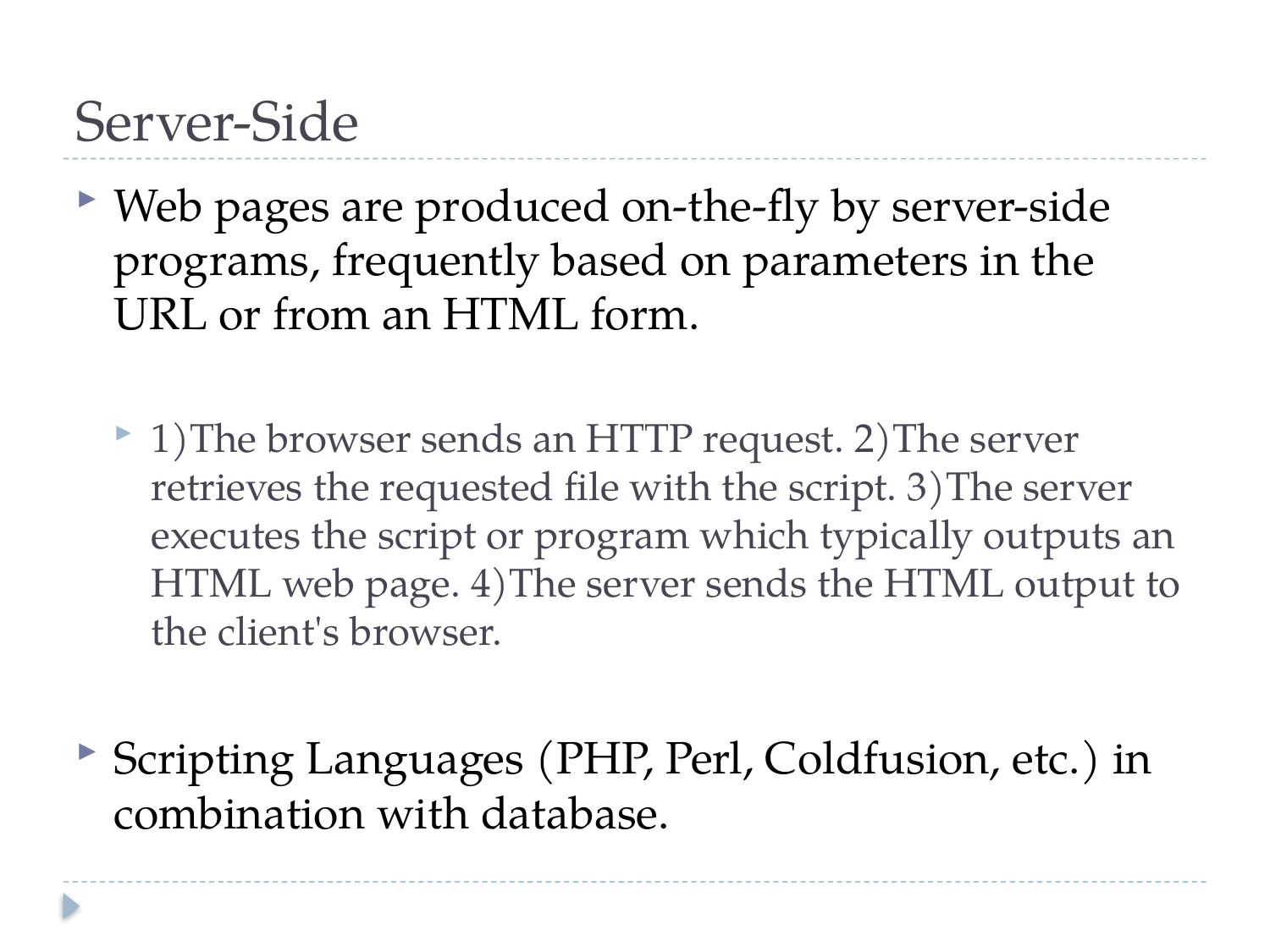

# Server-Side
Web pages are produced on-the-fly by server-side programs, frequently based on parameters in the URL or from an HTML form.

1)The browser sends an HTTP request. 2)The server retrieves the requested file with the script. 3)The server executes the script or program which typically outputs an HTML web page. 4)The server sends the HTML output to the client's browser.

Scripting Languages (PHP, Perl, Coldfusion, etc.) in combination with database.